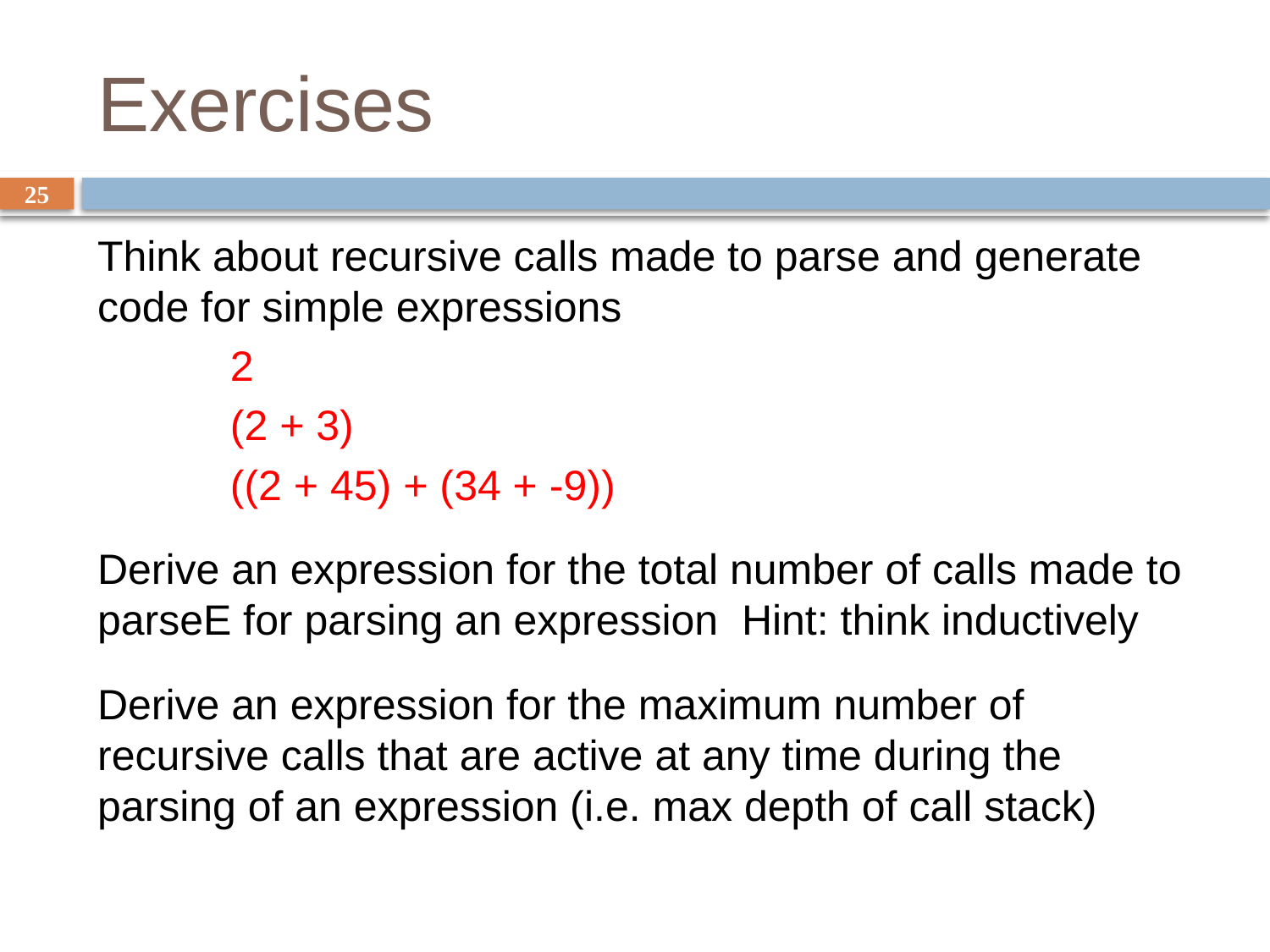

# Exercises
25
Think about recursive calls made to parse and generate code for simple expressions
2
(2 + 3)
((2 + 45) + (34 + -9))
Derive an expression for the total number of calls made to parseE for parsing an expression  Hint: think inductively
Derive an expression for the maximum number of recursive calls that are active at any time during the parsing of an expression (i.e. max depth of call stack)